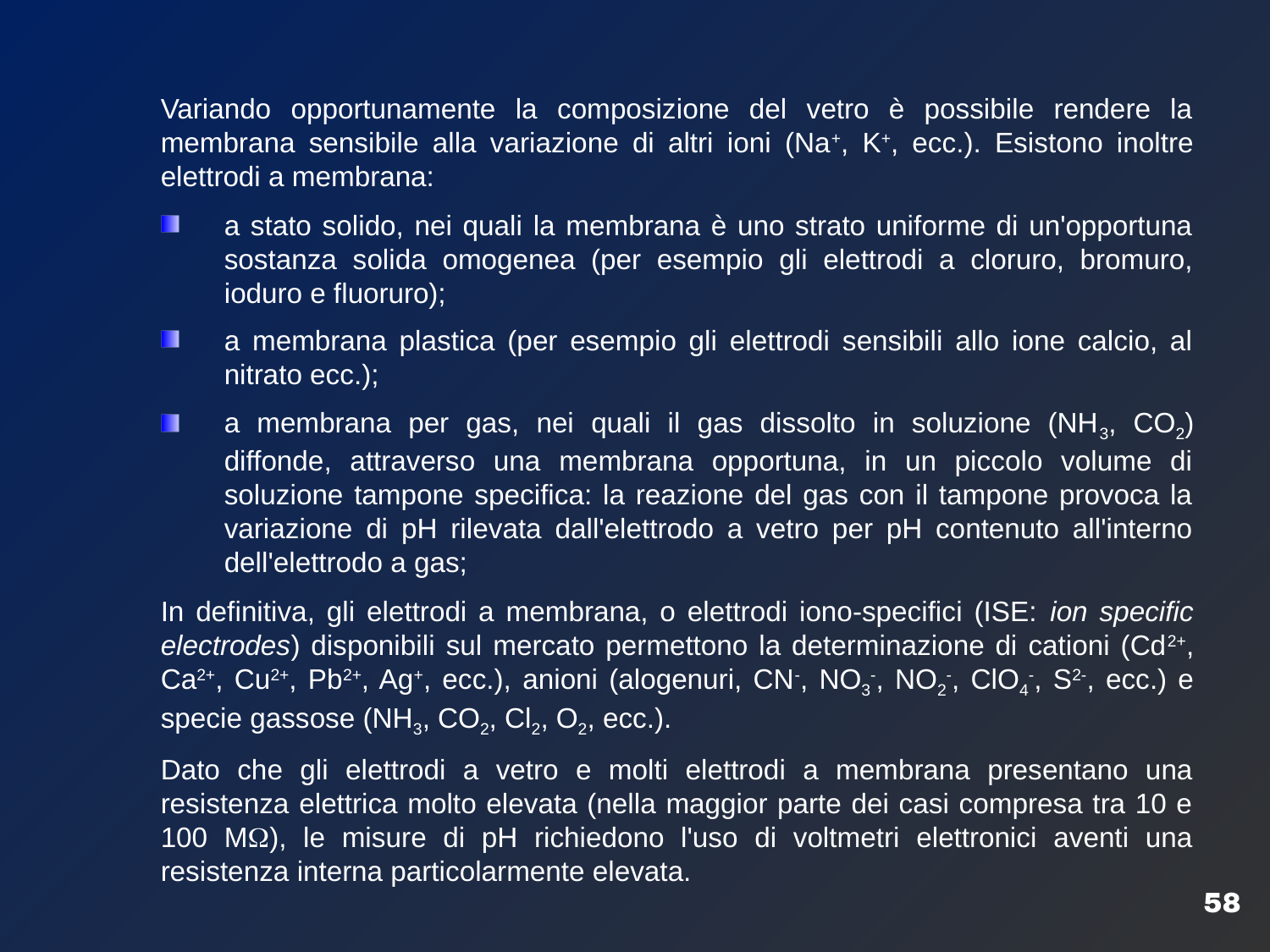

Variando opportunamente la composizione del vetro è possibile rendere la membrana sensibile alla variazione di altri ioni (Na+, K+, ecc.). Esistono inoltre elettrodi a membrana:
a stato solido, nei quali la membrana è uno strato uniforme di un'opportuna sostanza solida omogenea (per esempio gli elettrodi a cloruro, bromuro, ioduro e fluoruro);
a membrana plastica (per esempio gli elettrodi sensibili allo ione calcio, al nitrato ecc.);
a membrana per gas, nei quali il gas dissolto in soluzione (NH3, CO2) diffonde, attraverso una membrana opportuna, in un piccolo volume di soluzione tampone specifica: la reazione del gas con il tampone provoca la variazione di pH rilevata dall'elettrodo a vetro per pH contenuto all'interno dell'elettrodo a gas;
In definitiva, gli elettrodi a membrana, o elettrodi iono-specifici (ISE: ion specific electrodes) disponibili sul mercato permettono la determinazione di cationi (Cd2+, Ca2+, Cu2+, Pb2+, Ag+, ecc.), anioni (alogenuri, CN-, NO3-, NO2-, ClO4-, S2-, ecc.) e specie gassose (NH3, CO2, Cl2, O2, ecc.).
Dato che gli elettrodi a vetro e molti elettrodi a membrana presentano una resistenza elettrica molto elevata (nella maggior parte dei casi compresa tra 10 e 100 MΩ), le misure di pH richiedono l'uso di voltmetri elettronici aventi una resistenza interna particolarmente elevata.
58